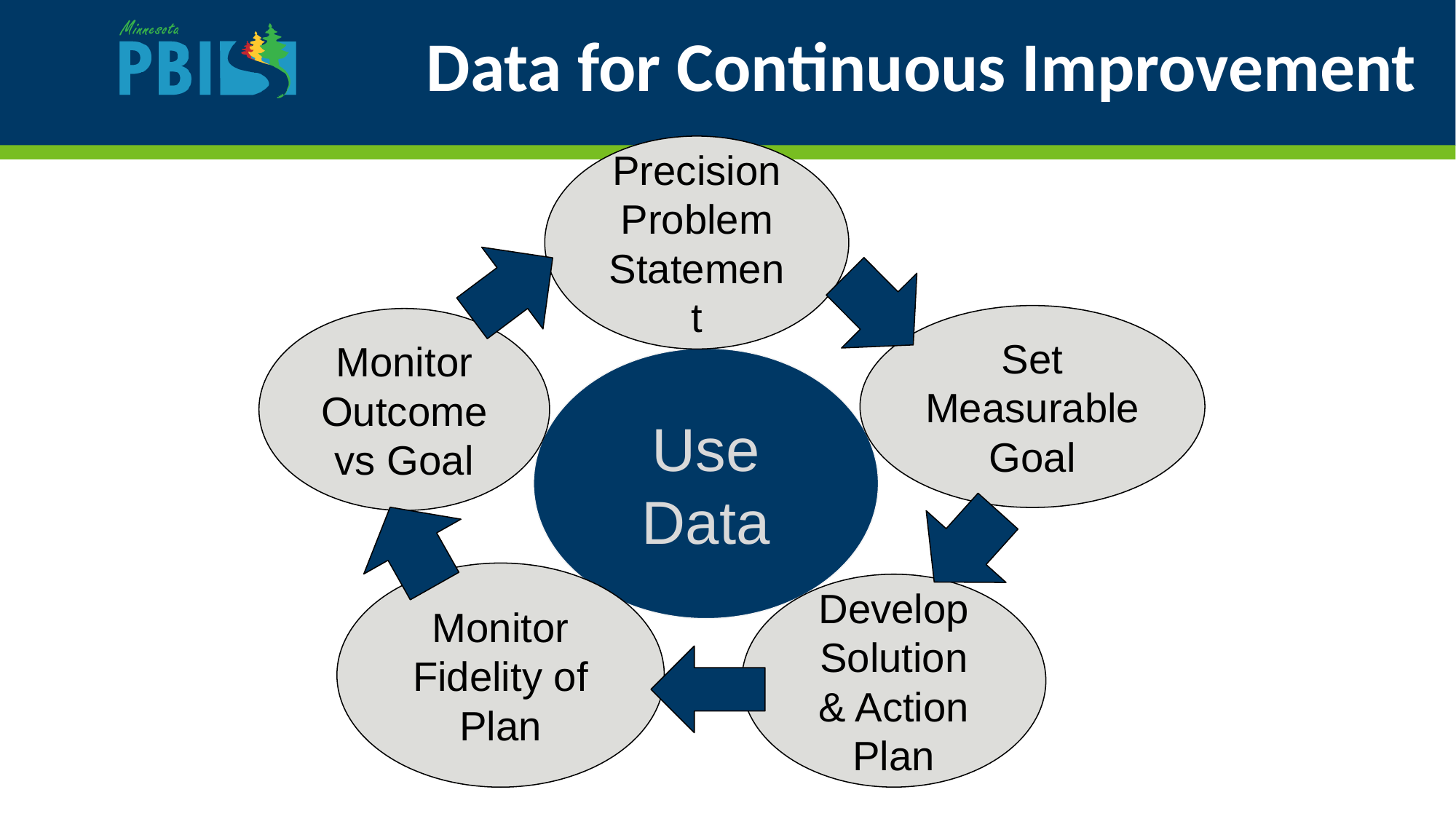

# Data for Continuous Improvement
Precision Problem Statement

Set Measurable Goal
Monitor Outcome vs Goal
Use Data

Monitor Fidelity of Plan
Develop Solution & Action Plan